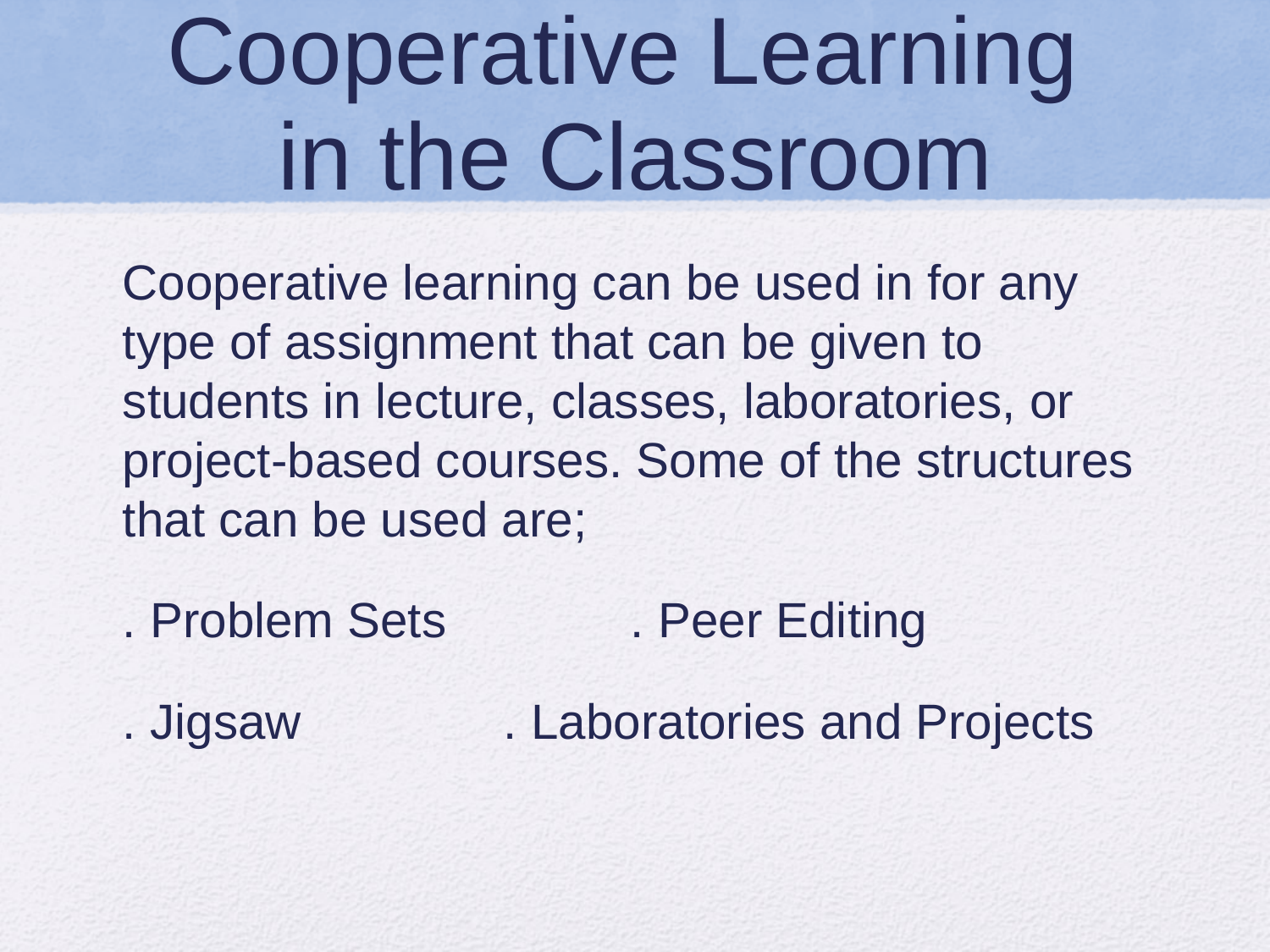

# Cooperative Learning in the Classroom
Cooperative learning can be used in for any type of assignment that can be given to students in lecture, classes, laboratories, or project-based courses. Some of the structures that can be used are;
. Problem Sets		. Peer Editing
. Jigsaw		. Laboratories and Projects